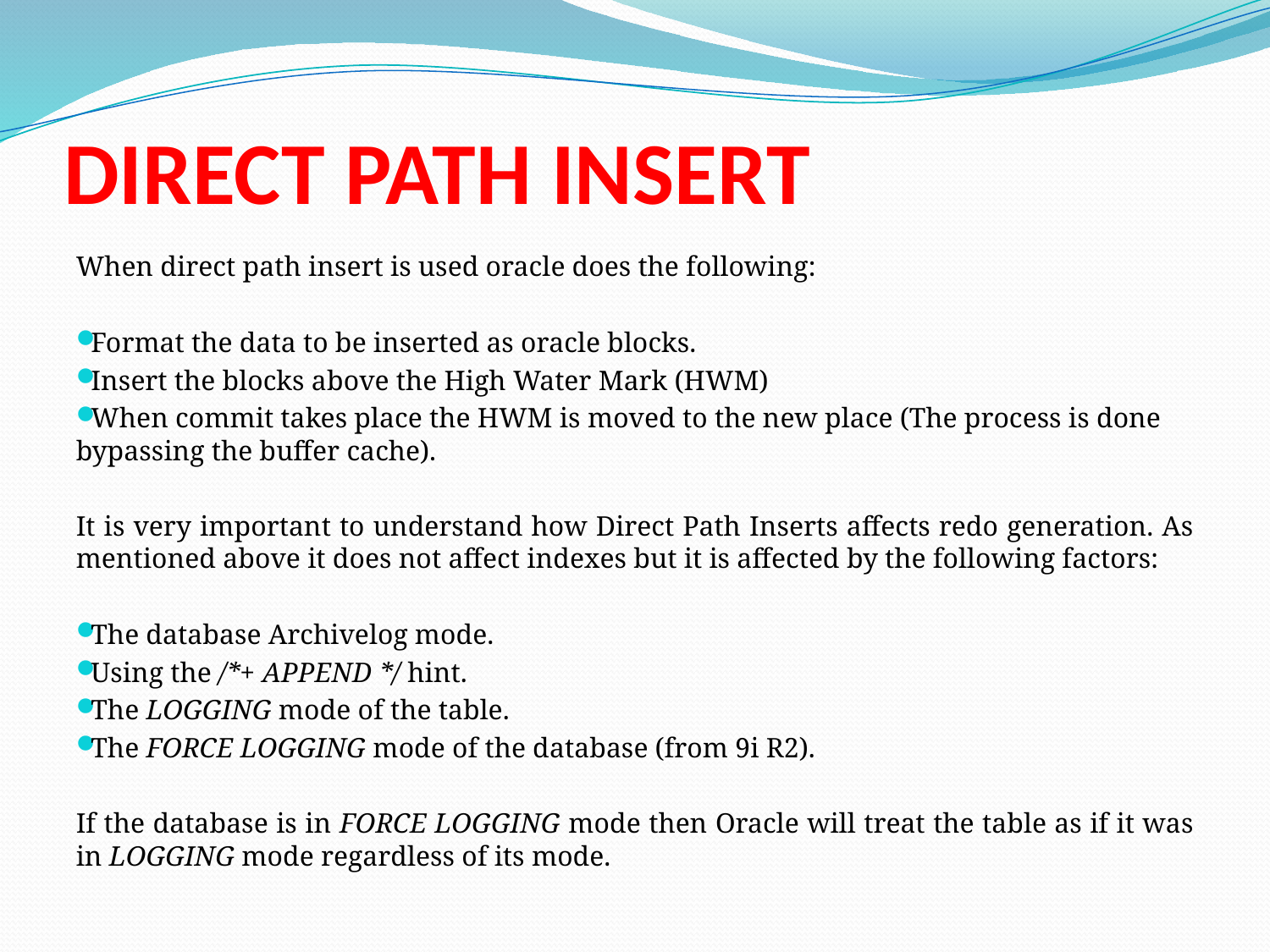

# DIRECT PATH INSERT
When direct path insert is used oracle does the following:

Format the data to be inserted as oracle blocks.
Insert the blocks above the High Water Mark (HWM)
When commit takes place the HWM is moved to the new place (The process is done bypassing the buffer cache).

It is very important to understand how Direct Path Inserts affects redo generation. As mentioned above it does not affect indexes but it is affected by the following factors:

The database Archivelog mode.
Using the /*+ APPEND */ hint.
The LOGGING mode of the table.
The FORCE LOGGING mode of the database (from 9i R2).

If the database is in FORCE LOGGING mode then Oracle will treat the table as if it was in LOGGING mode regardless of its mode.